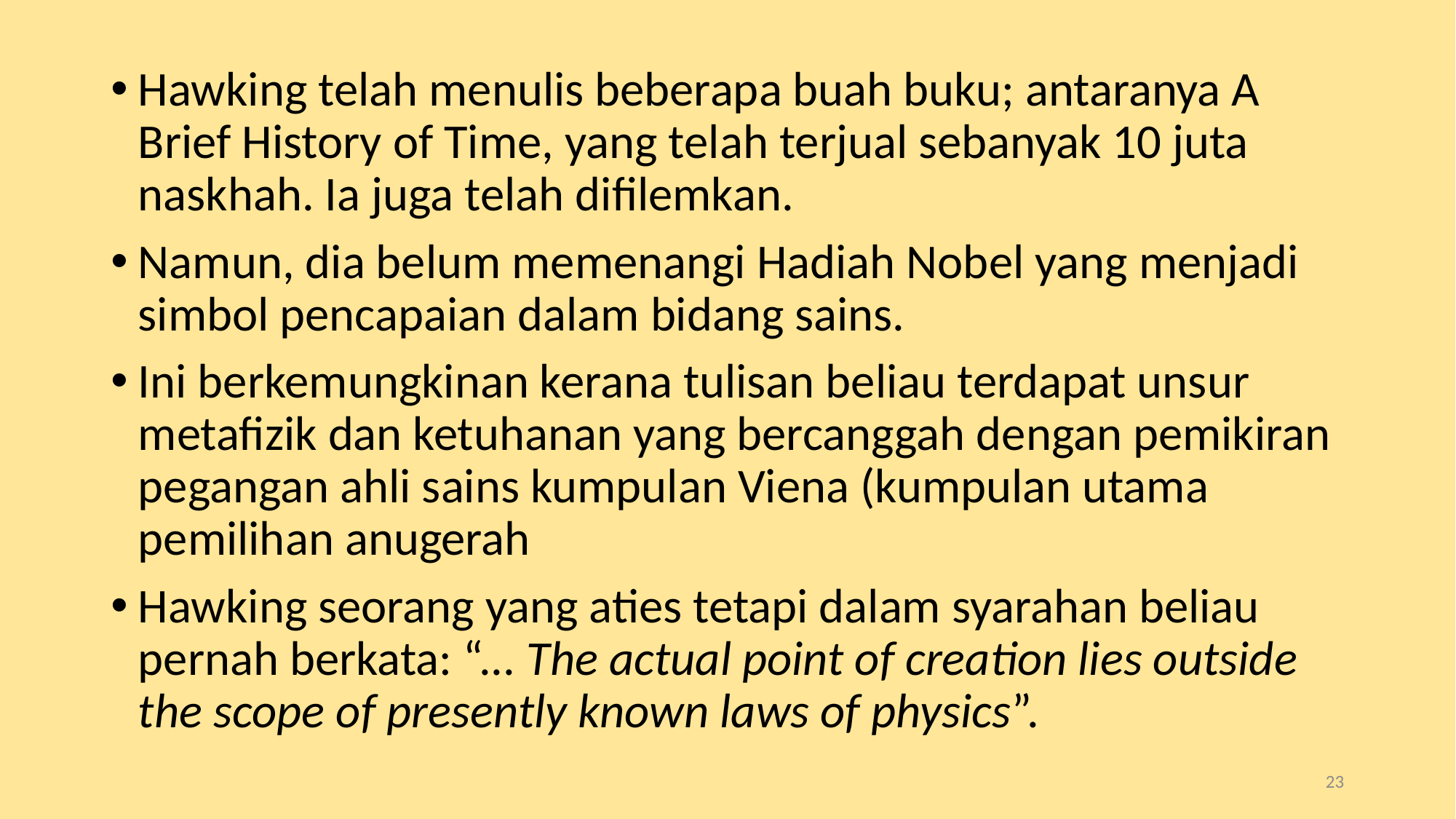

Hawking telah menulis beberapa buah buku; antaranya A Brief History of Time, yang telah terjual sebanyak 10 juta naskhah. Ia juga telah difilemkan.
Namun, dia belum memenangi Hadiah Nobel yang menjadi simbol pencapaian dalam bidang sains.
Ini berkemungkinan kerana tulisan beliau terdapat unsur metafizik dan ketuhanan yang bercanggah dengan pemikiran pegangan ahli sains kumpulan Viena (kumpulan utama pemilihan anugerah
Hawking seorang yang aties tetapi dalam syarahan beliau pernah berkata: “... The actual point of creation lies outside the scope of presently known laws of physics”.
23